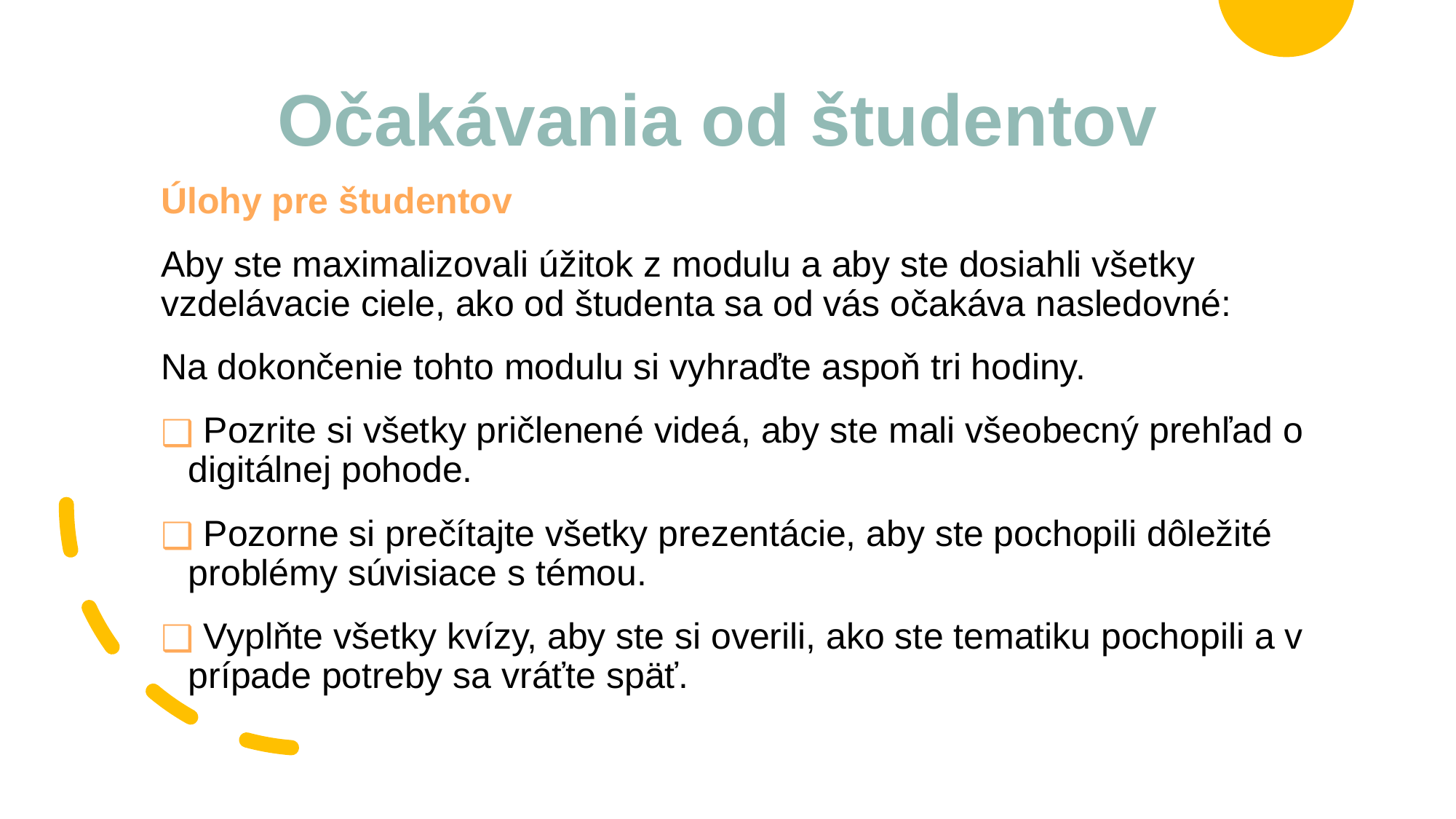

# Očakávania od študentov
Úlohy pre študentov
Aby ste maximalizovali úžitok z modulu a aby ste dosiahli všetky vzdelávacie ciele, ako od študenta sa od vás očakáva nasledovné:
Na dokončenie tohto modulu si vyhraďte aspoň tri hodiny.
 Pozrite si všetky pričlenené videá, aby ste mali všeobecný prehľad o digitálnej pohode.
 Pozorne si prečítajte všetky prezentácie, aby ste pochopili dôležité problémy súvisiace s témou.
 Vyplňte všetky kvízy, aby ste si overili, ako ste tematiku pochopili a v prípade potreby sa vráťte späť.